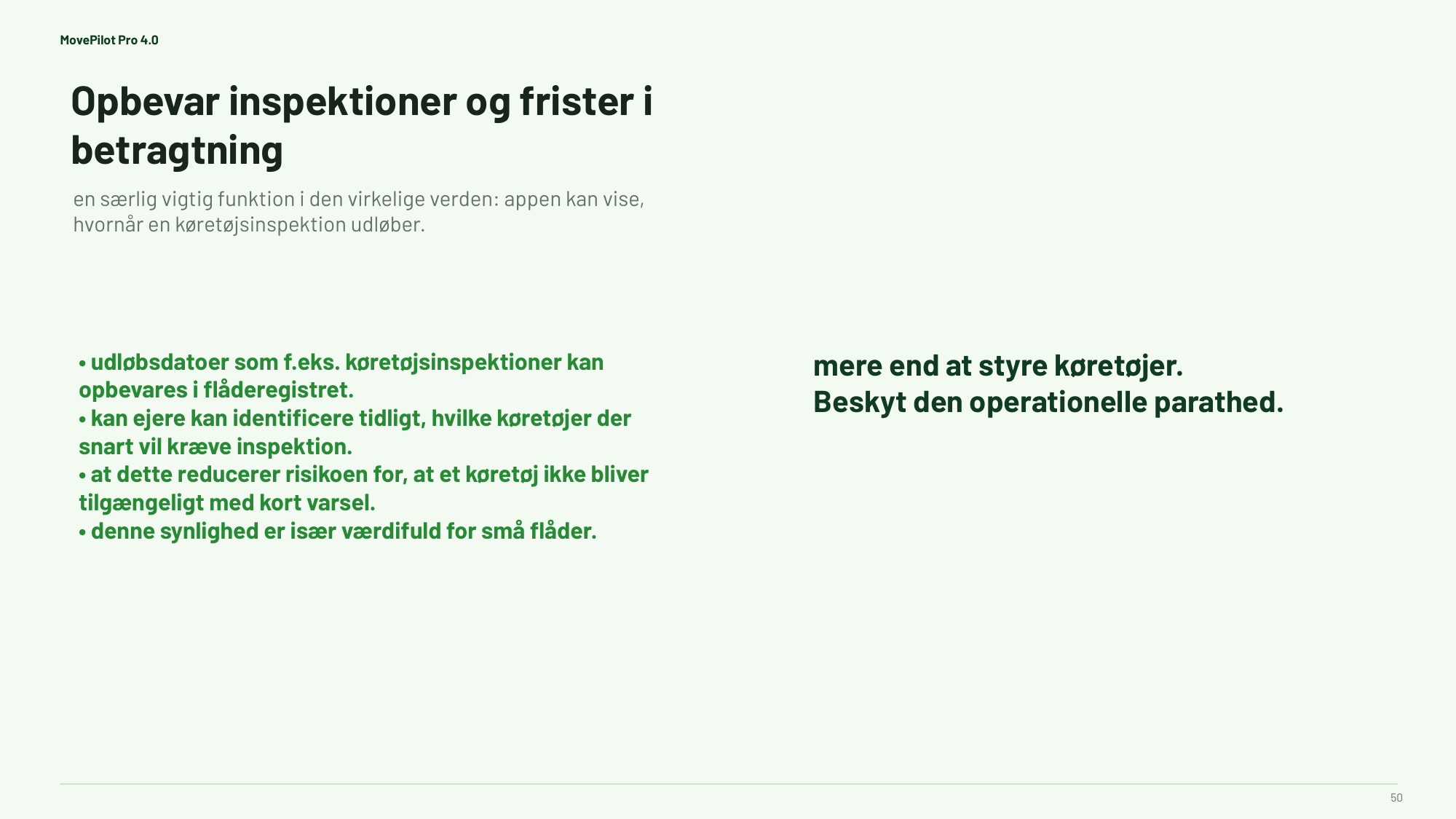

MovePilot Pro 4.0
Opbevar inspektioner og frister i betragtning
mere end at styre køretøjer.
Beskyt den operationelle parathed.
en særlig vigtig funktion i den virkelige verden: appen kan vise, hvornår en køretøjsinspektion udløber.
• udløbsdatoer som f.eks. køretøjsinspektioner kan opbevares i flåderegistret.
• kan ejere kan identificere tidligt, hvilke køretøjer der snart vil kræve inspektion.
• at dette reducerer risikoen for, at et køretøj ikke bliver tilgængeligt med kort varsel.
• denne synlighed er især værdifuld for små flåder.

50